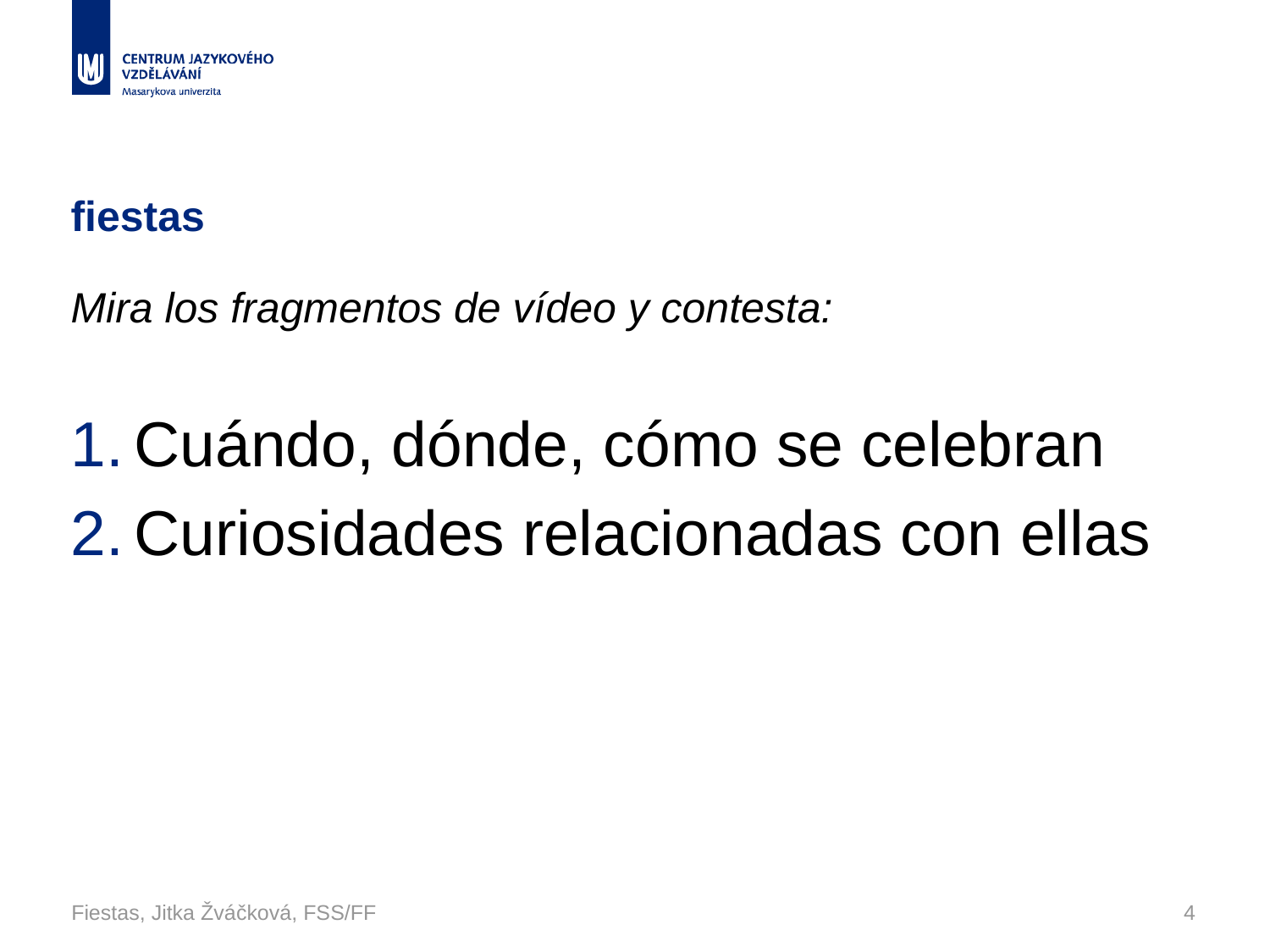

# fiestas
Mira los fragmentos de vídeo y contesta:

Cuándo, dónde, cómo se celebran
Curiosidades relacionadas con ellas

Fiestas, Jitka Žváčková, FSS/FF
4